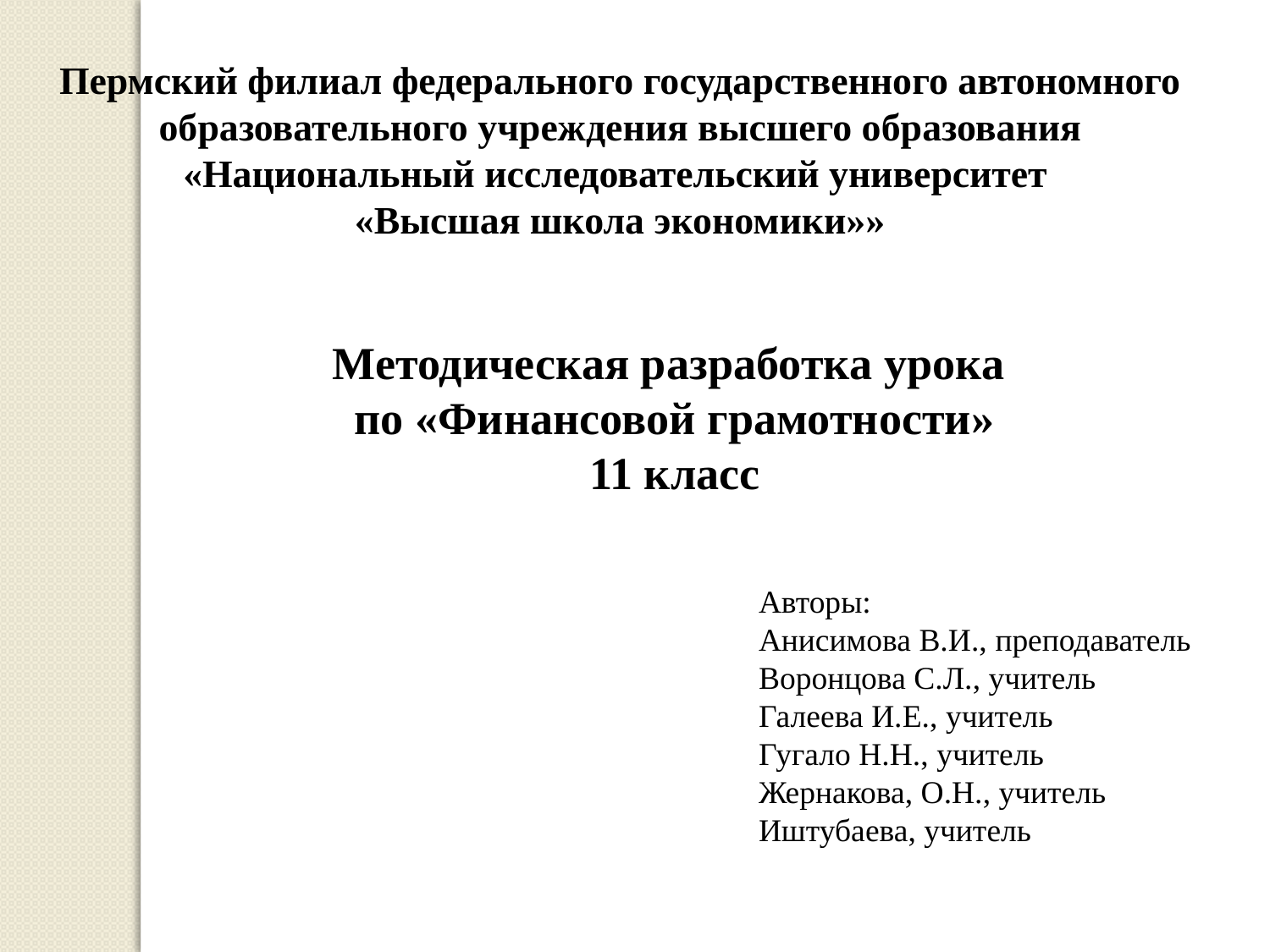

Пермский филиал федерального государственного автономного образовательного учреждения высшего образования «Национальный исследовательский университет
«Высшая школа экономики»»
Методическая разработка урока
по «Финансовой грамотности»
11 класс
Авторы:
Анисимова В.И., преподаватель
Воронцова С.Л., учитель
Галеева И.Е., учитель
Гугало Н.Н., учитель
Жернакова, О.Н., учитель
Иштубаева, учитель